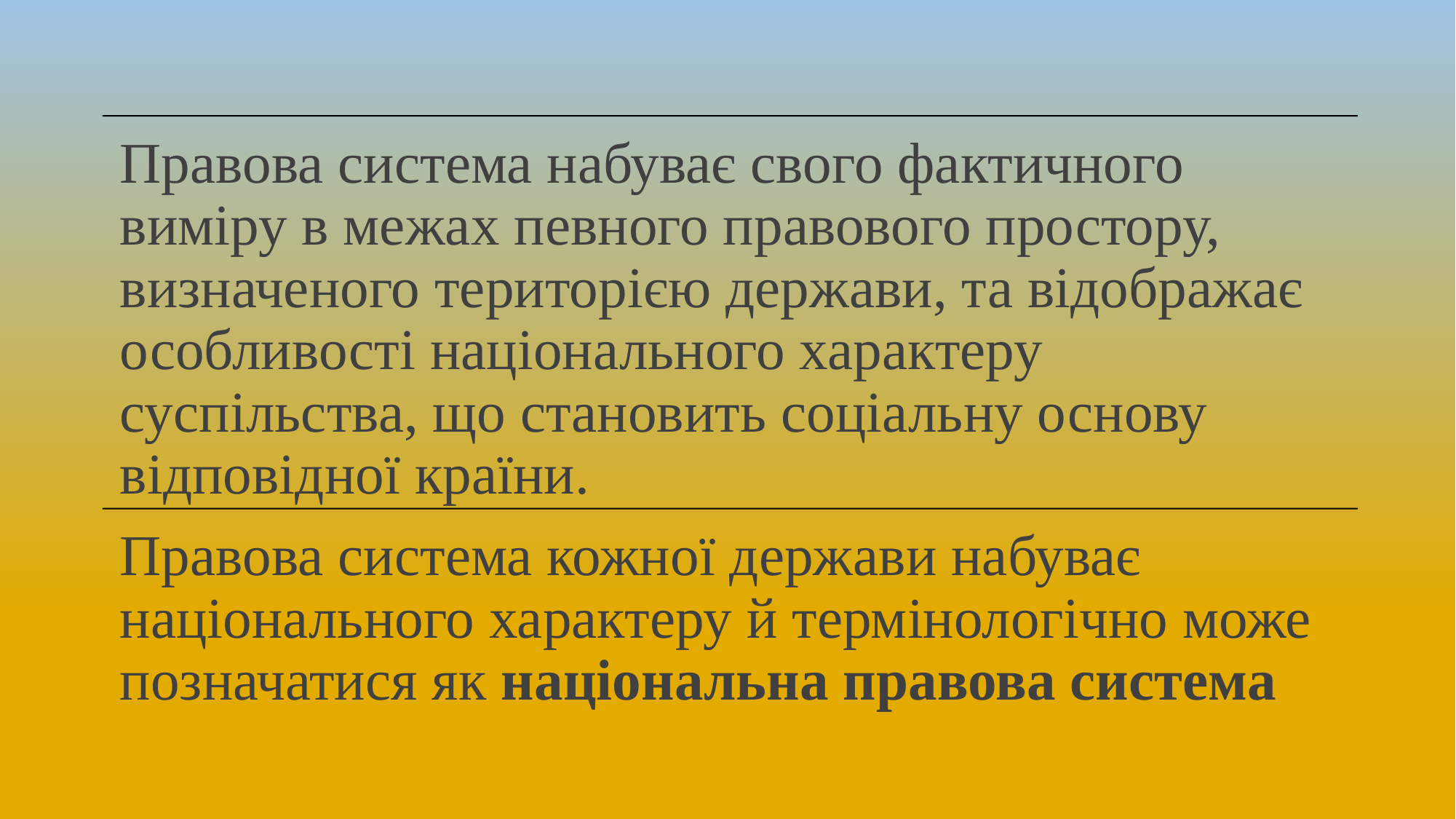

Правова система набуває свого фактичного виміру в межах певного правового простору, визначеного територією держави, та відображає особливості національного характеру суспільства, що становить соціальну основу відповідної країни.
Правова система кожної держави набуває національного характеру й термінологічно може позначатися як національна правова система